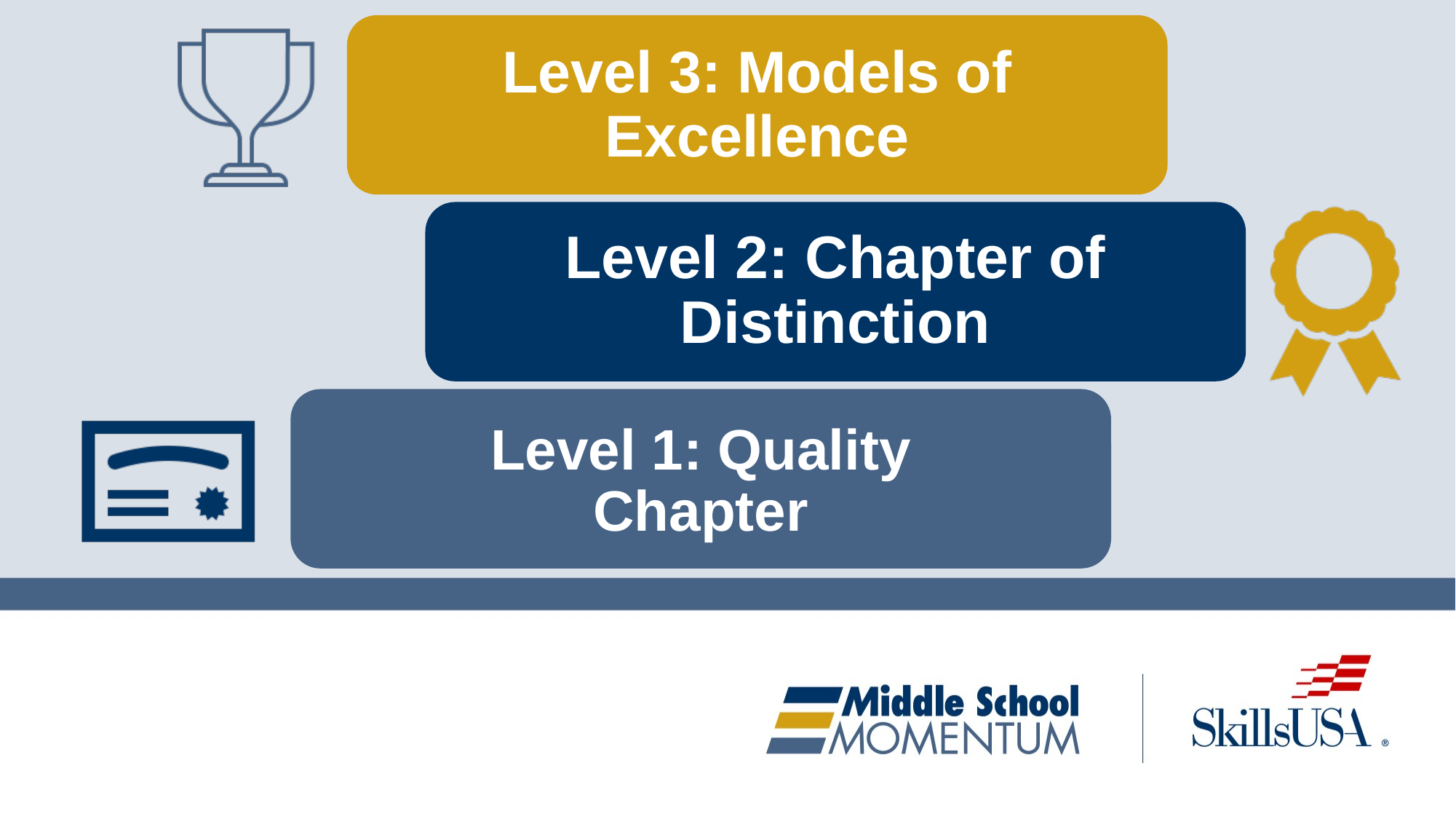

Level 3: Models of Excellence
Level 2: Chapter of Distinction
Level 1: Quality Chapter